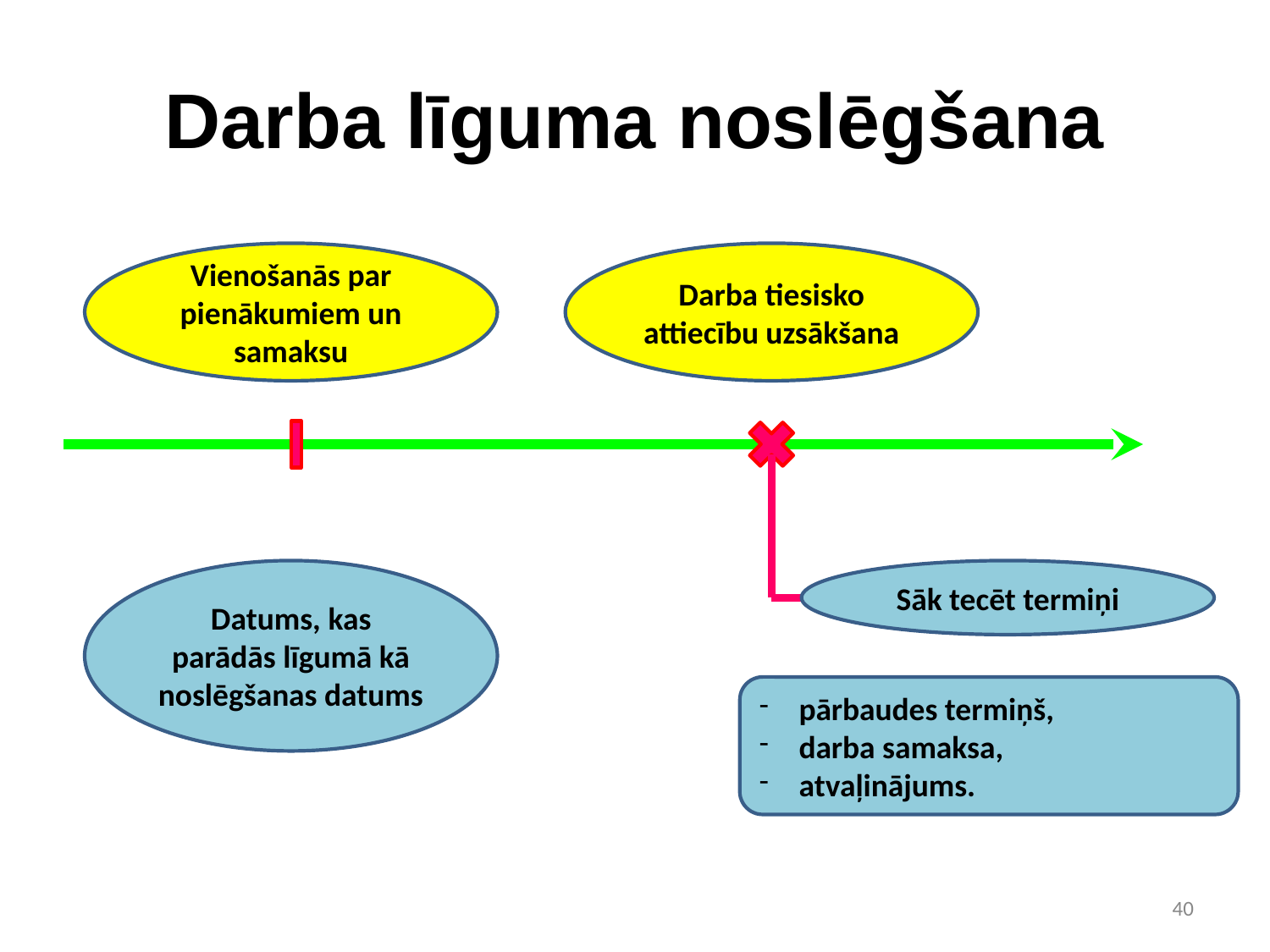

# Darba līguma noslēgšana
Vienošanās par pienākumiem un samaksu
Darba tiesisko attiecību uzsākšana

Datums, kas parādās līgumā kā noslēgšanas datums
Sāk tecēt termiņi
pārbaudes termiņš,
darba samaksa,
atvaļinājums.
40